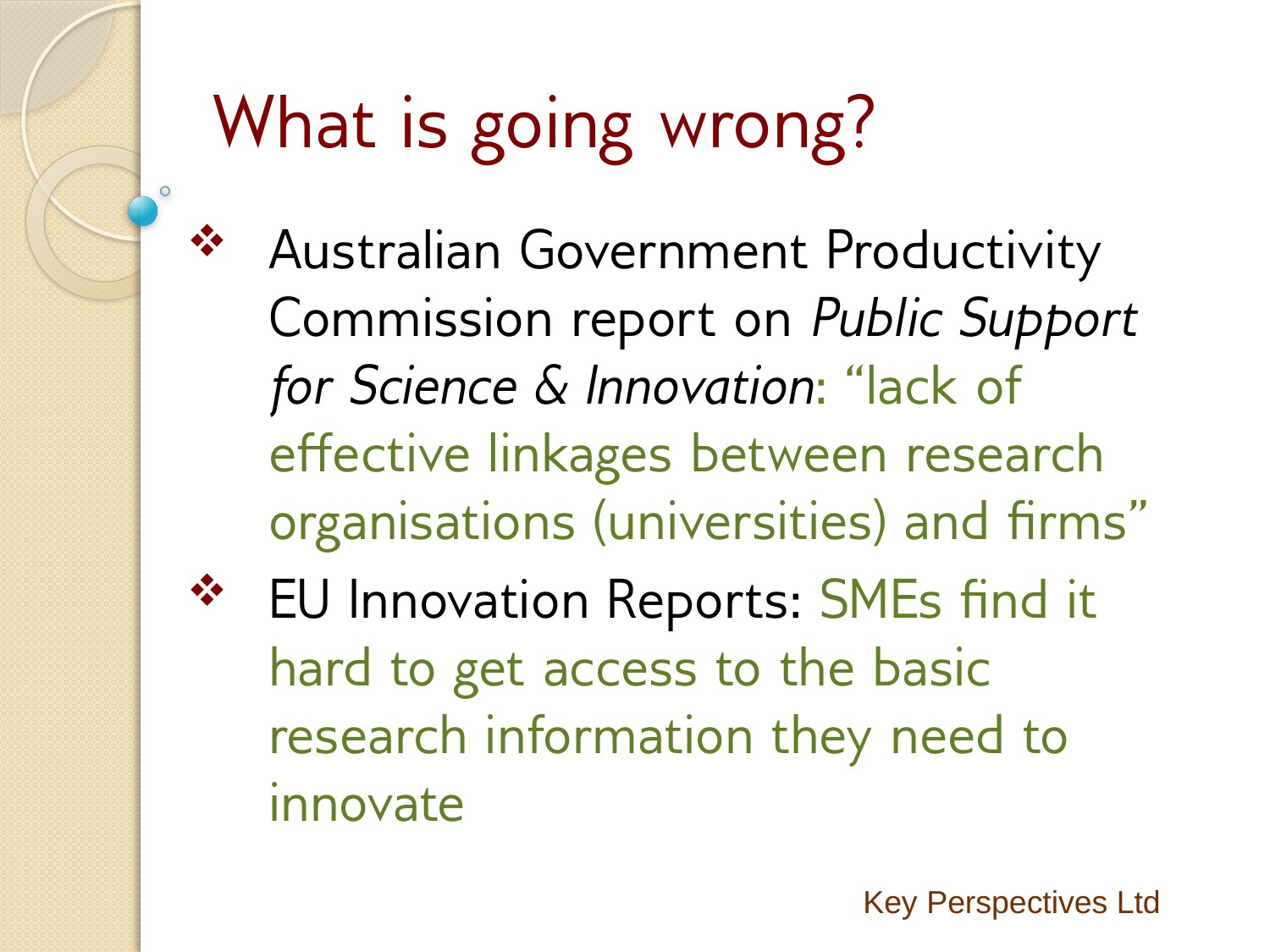

What is going wrong?
Australian Government Productivity Commission report on Public Support for Science & Innovation: “lack of effective linkages between research organisations (universities) and firms”
EU Innovation Reports: SMEs find it hard to get access to the basic research information they need to innovate
Key Perspectives Ltd